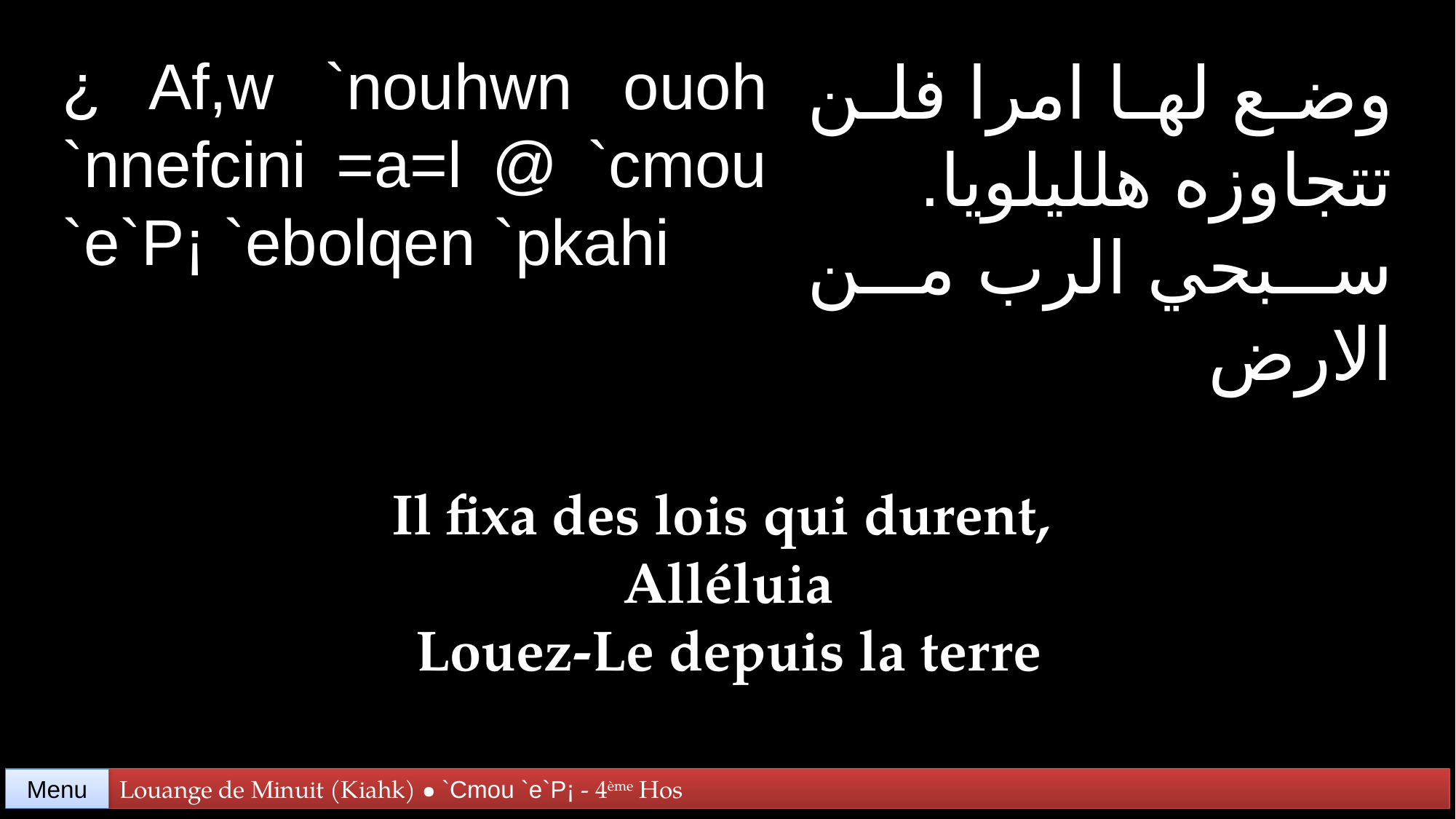

¿ Af,w `nouhwn ouoh
`nnefcini =a=l @ `cmou
`e`P¡ `ebolqen `pkahi
وضع لها امرا فلن تتجاوزه هلليلويا. سبحي الرب من الارض
Il fixa des lois qui durent,
Alléluia
Louez-Le depuis la terre
Menu
Louange de Minuit (Kiahk) • `Cmou `e`P¡ - 4ème Hos